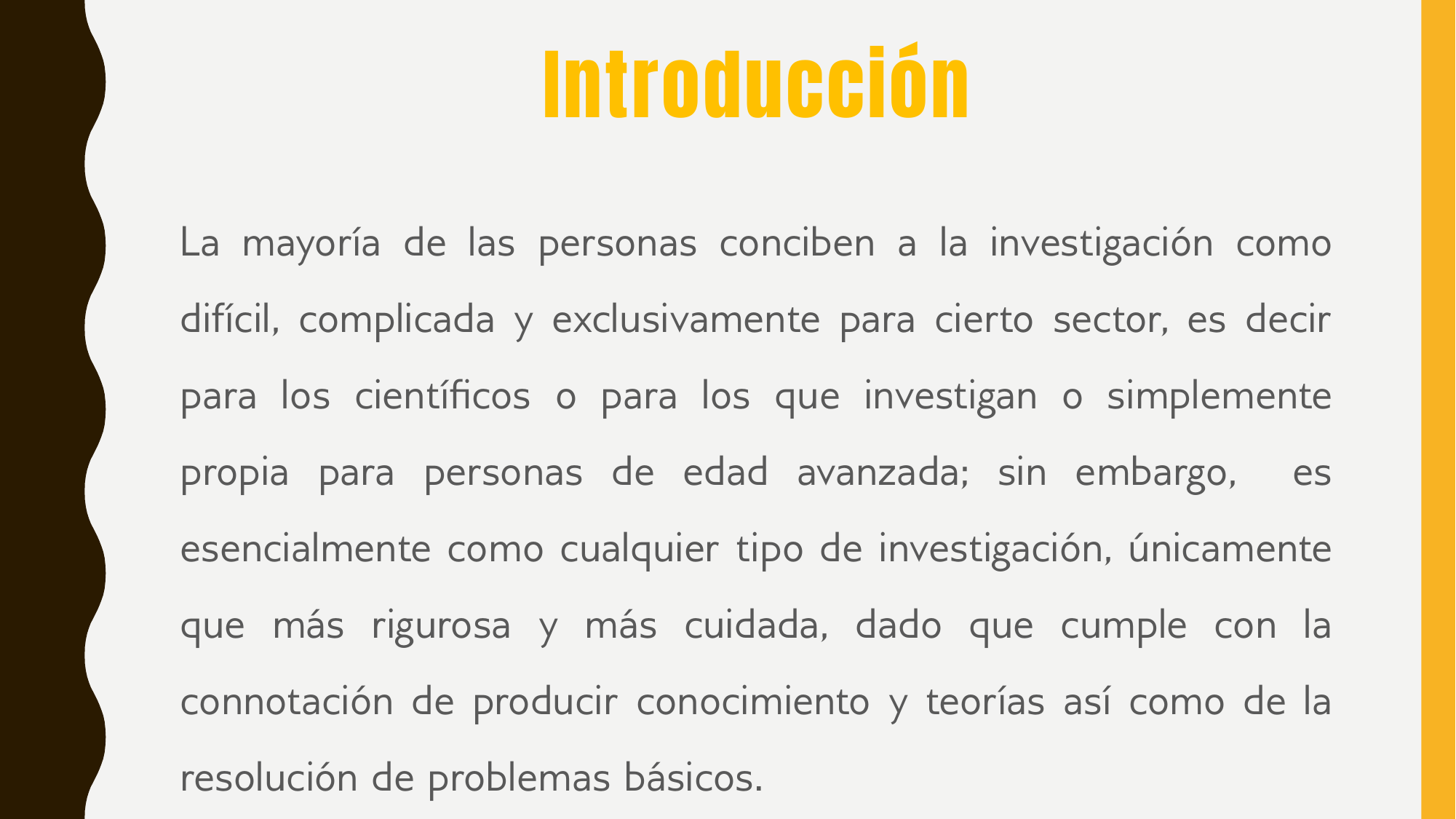

# Introducción
La mayoría de las personas conciben a la investigación como difícil, complicada y exclusivamente para cierto sector, es decir para los científicos o para los que investigan o simplemente propia para personas de edad avanzada; sin embargo,  es esencialmente como cualquier tipo de investigación, únicamente que más rigurosa y más cuidada, dado que cumple con la connotación de producir conocimiento y teorías así como de la resolución de problemas básicos.